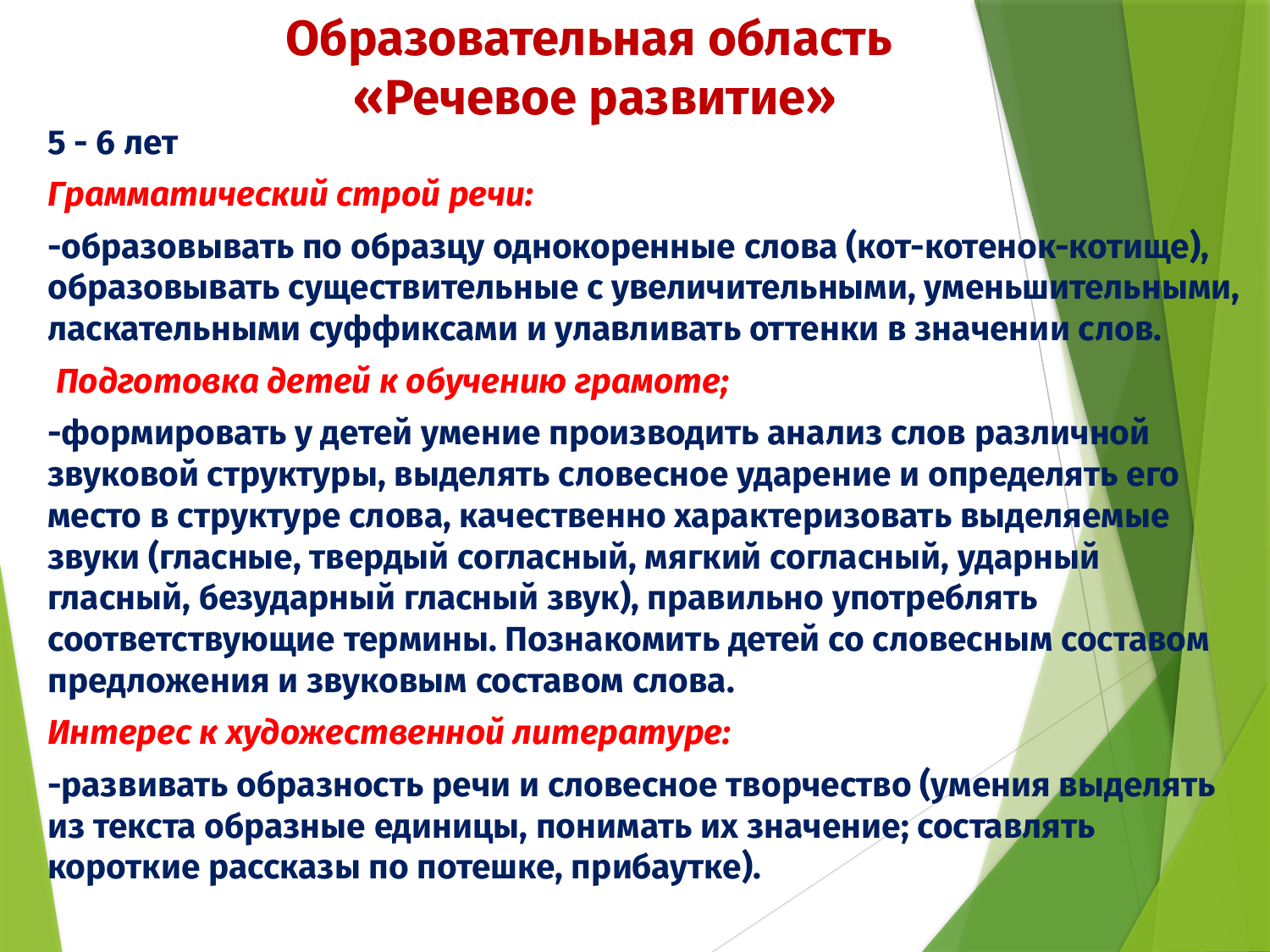

# Образовательная область «Речевое развитие»

5 - 6 лет
Грамматический строй речи:
-образовывать по образцу однокоренные слова (кот-котенок-котище), образовывать существительные с увеличительными, уменьшительными, ласкательными суффиксами и улавливать оттенки в значении слов.
 Подготовка детей к обучению грамоте;
-формировать у детей умение производить анализ слов различной звуковой структуры, выделять словесное ударение и определять его место в структуре слова, качественно характеризовать выделяемые звуки (гласные, твердый согласный, мягкий согласный, ударный гласный, безударный гласный звук), правильно употреблять соответствующие термины. Познакомить детей со словесным составом предложения и звуковым составом слова.
Интерес к художественной литературе:
-развивать образность речи и словесное творчество (умения выделять из текста образные единицы, понимать их значение; составлять короткие рассказы по потешке, прибаутке).